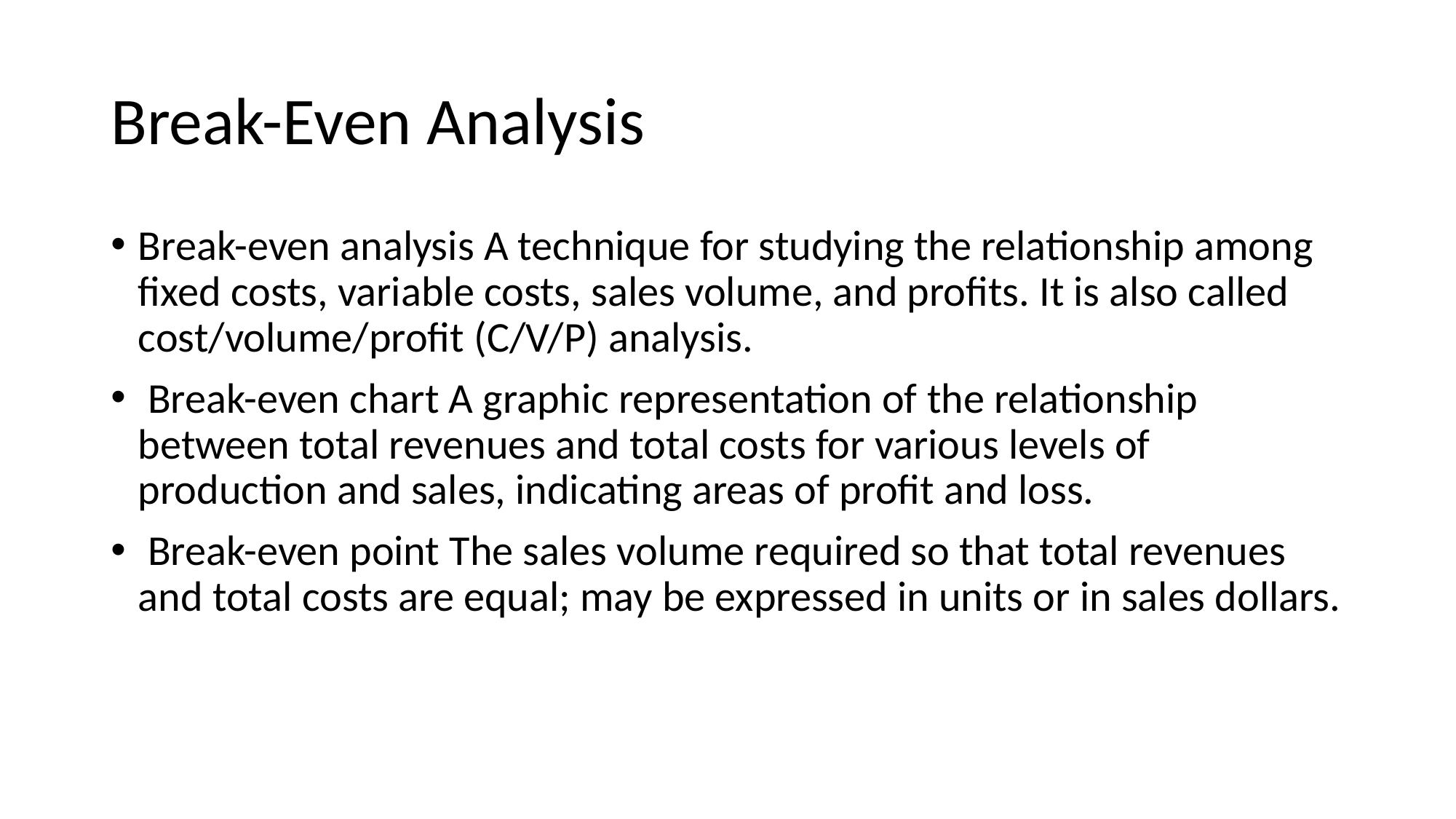

# Break-Even Analysis
Break-even analysis A technique for studying the relationship among fixed costs, variable costs, sales volume, and profits. It is also called cost/volume/profit (C/V/P) analysis.
 Break-even chart A graphic representation of the relationship between total revenues and total costs for various levels of production and sales, indicating areas of profit and loss.
 Break-even point The sales volume required so that total revenues and total costs are equal; may be expressed in units or in sales dollars.